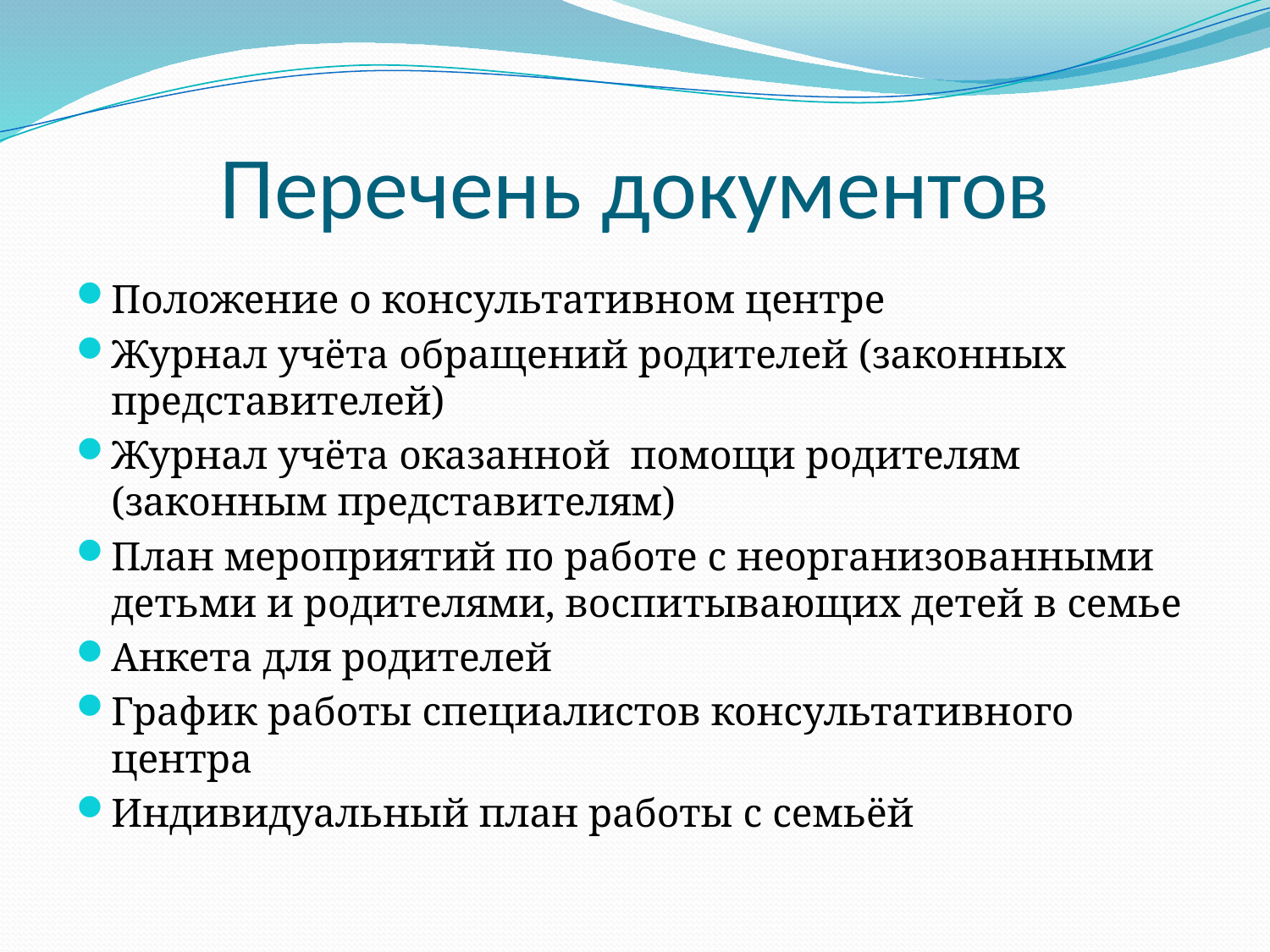

# Перечень документов
Положение о консультативном центре
Журнал учёта обращений родителей (законных представителей)
Журнал учёта оказанной  помощи родителям (законным представителям)
План мероприятий по работе с неорганизованными детьми и родителями, воспитывающих детей в семье
Анкета для родителей
График работы специалистов консультативного центра
Индивидуальный план работы с семьёй